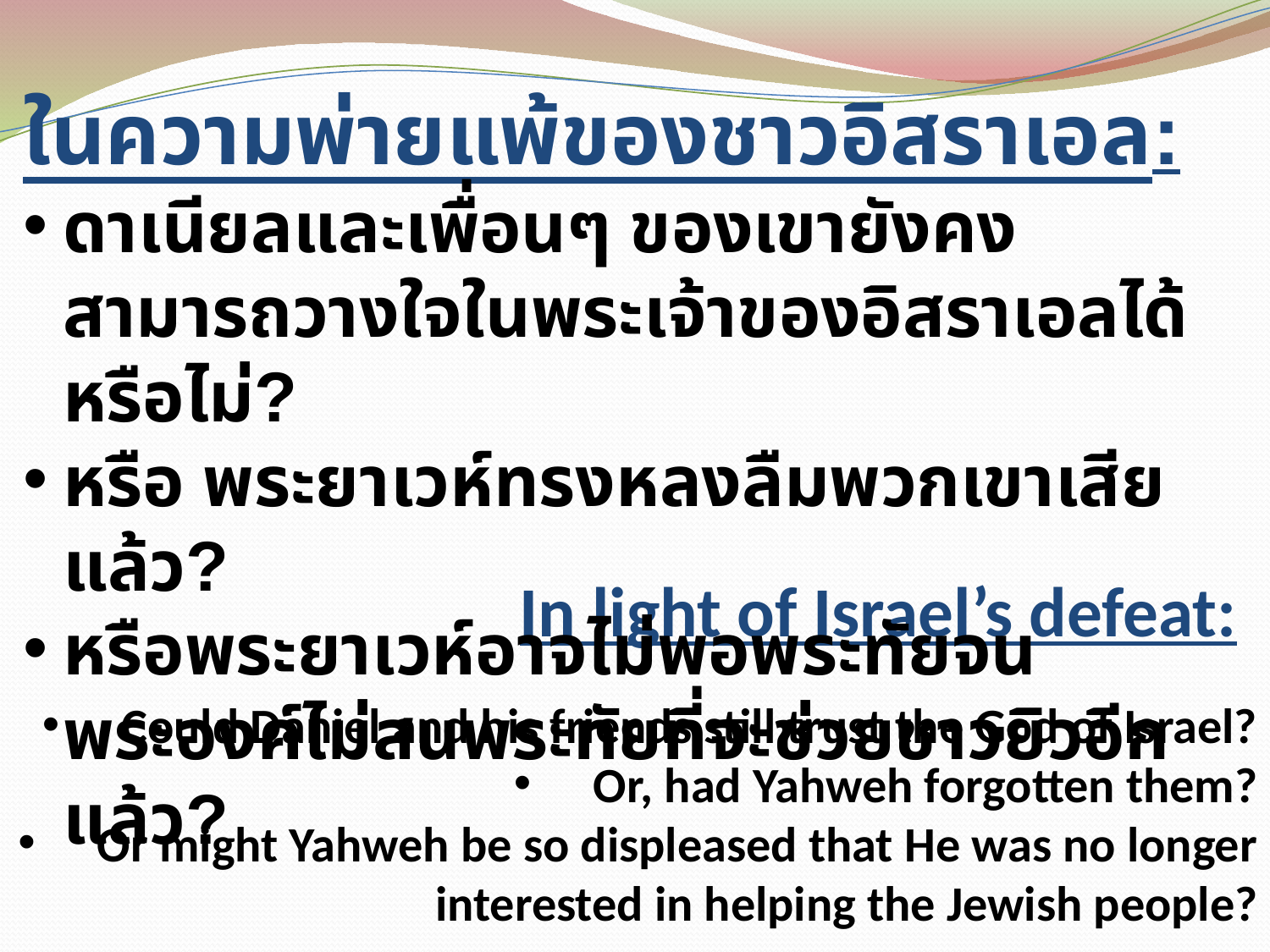

ในความพ่ายแพ้ของชาวอิสราเอล:
ดาเนียลและเพื่อนๆ ของเขายังคงสามารถวางใจในพระเจ้าของอิสราเอลได้หรือไม่?
หรือ พระยาเวห์ทรงหลงลืมพวกเขาเสียแล้ว?
หรือพระยาเวห์อาจไม่พอพระทัยจนพระองค์ไม่สนพระทัยที่จะช่วยชาวยิวอีกแล้ว?

Could Daniel and his friends still trust the God of Israel?
Or, had Yahweh forgotten them?
Or might Yahweh be so displeased that He was no longer interested in helping the Jewish people?
# In light of Israel’s defeat: